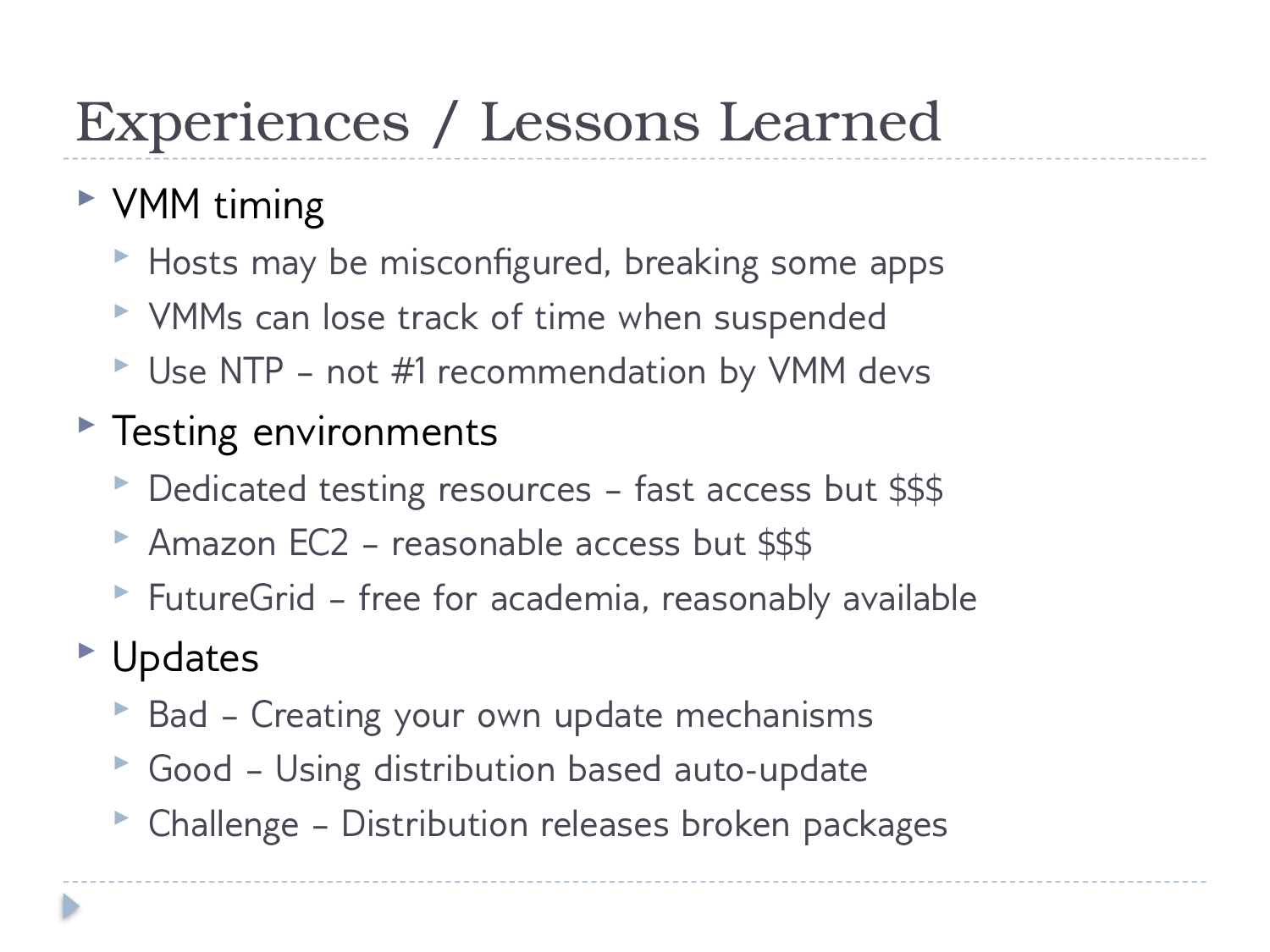

# Experiences / Lessons Learned
VMM timing
Hosts may be misconfigured, breaking some apps
VMMs can lose track of time when suspended
Use NTP – not #1 recommendation by VMM devs
Testing environments
Dedicated testing resources – fast access but $$$
Amazon EC2 – reasonable access but $$$
FutureGrid – free for academia, reasonably available
Updates
Bad – Creating your own update mechanisms
Good – Using distribution based auto-update
Challenge – Distribution releases broken packages